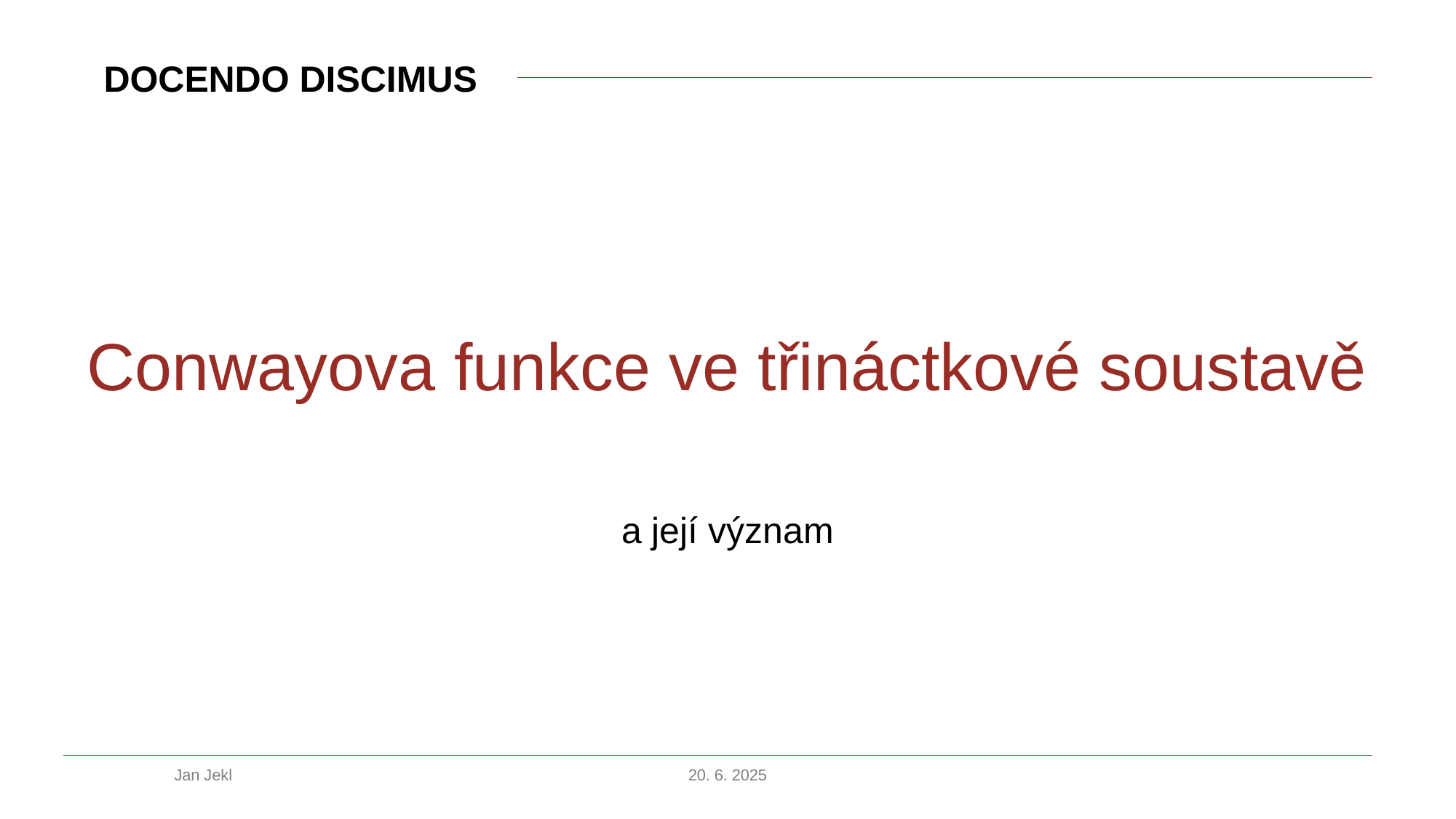

# Conwayova funkce ve třináctkové soustavě
a její význam
Jan Jekl
20. 6. 2025